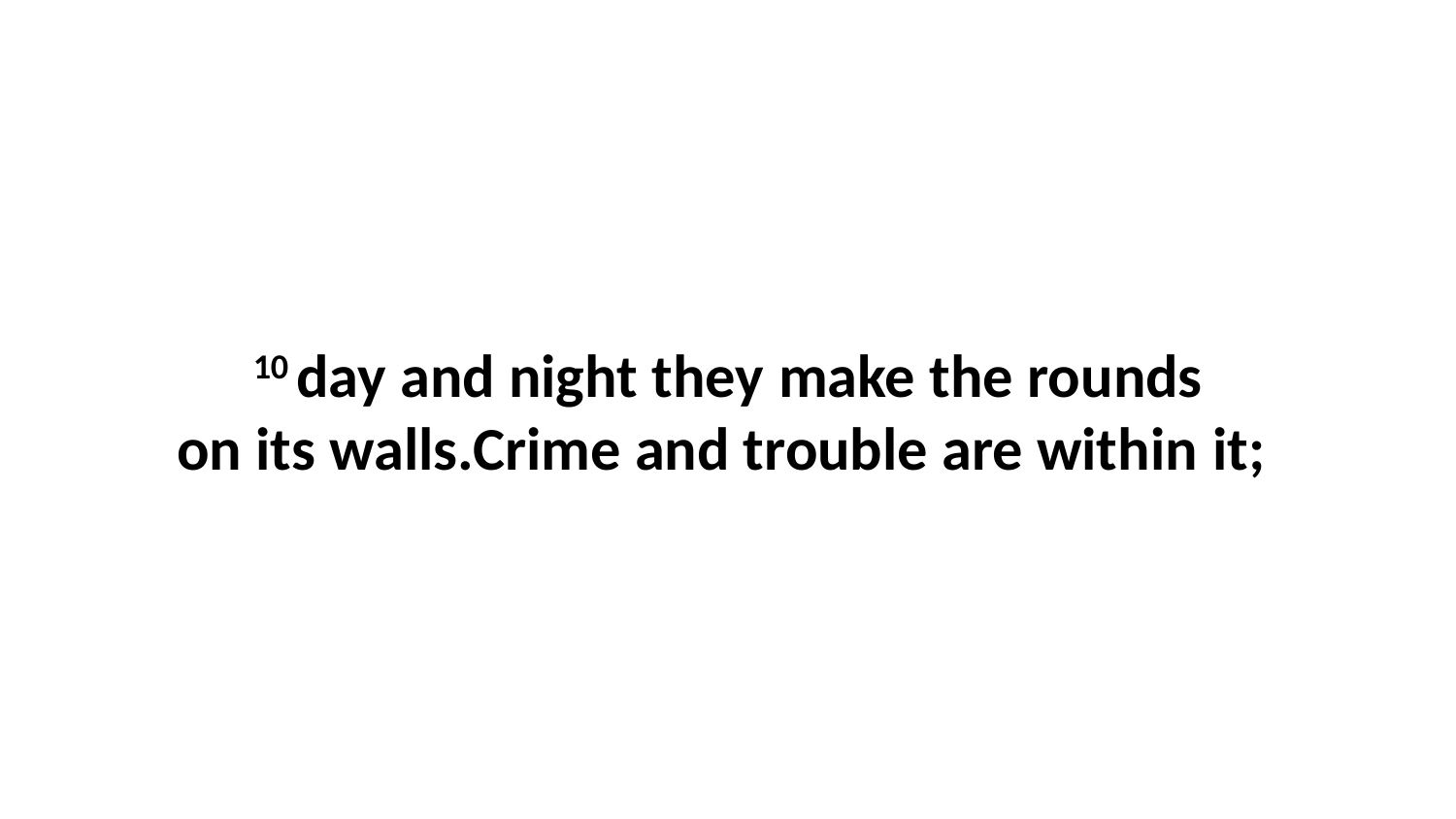

10 day and night they make the rounds on its walls.Crime and trouble are within it;